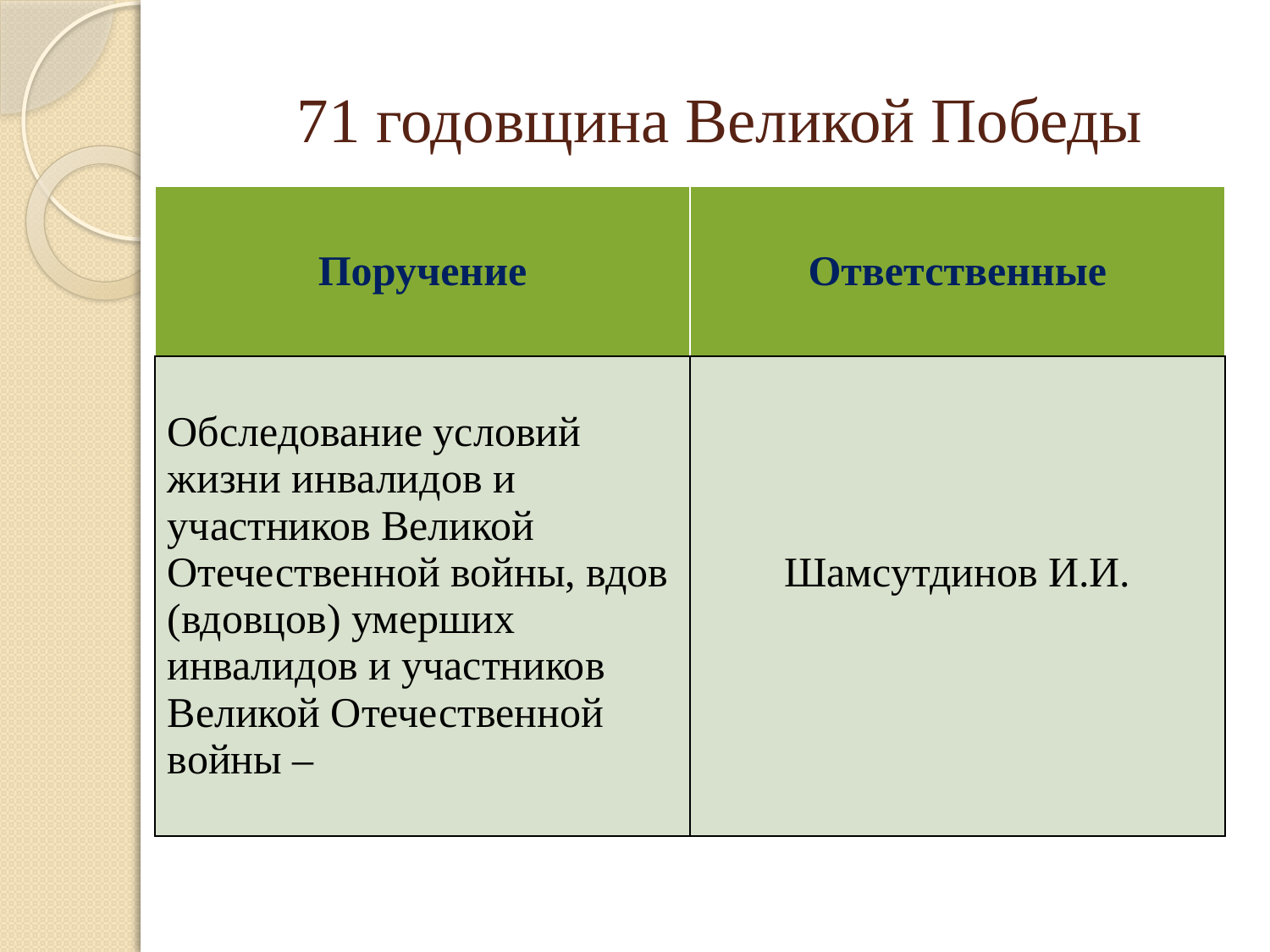

# 71 годовщина Великой Победы
| Поручение | Ответственные |
| --- | --- |
| Обследование условий жизни инвалидов и участников Великой Отечественной войны, вдов (вдовцов) умерших инвалидов и участников Великой Отечественной войны – | Шамсутдинов И.И. |